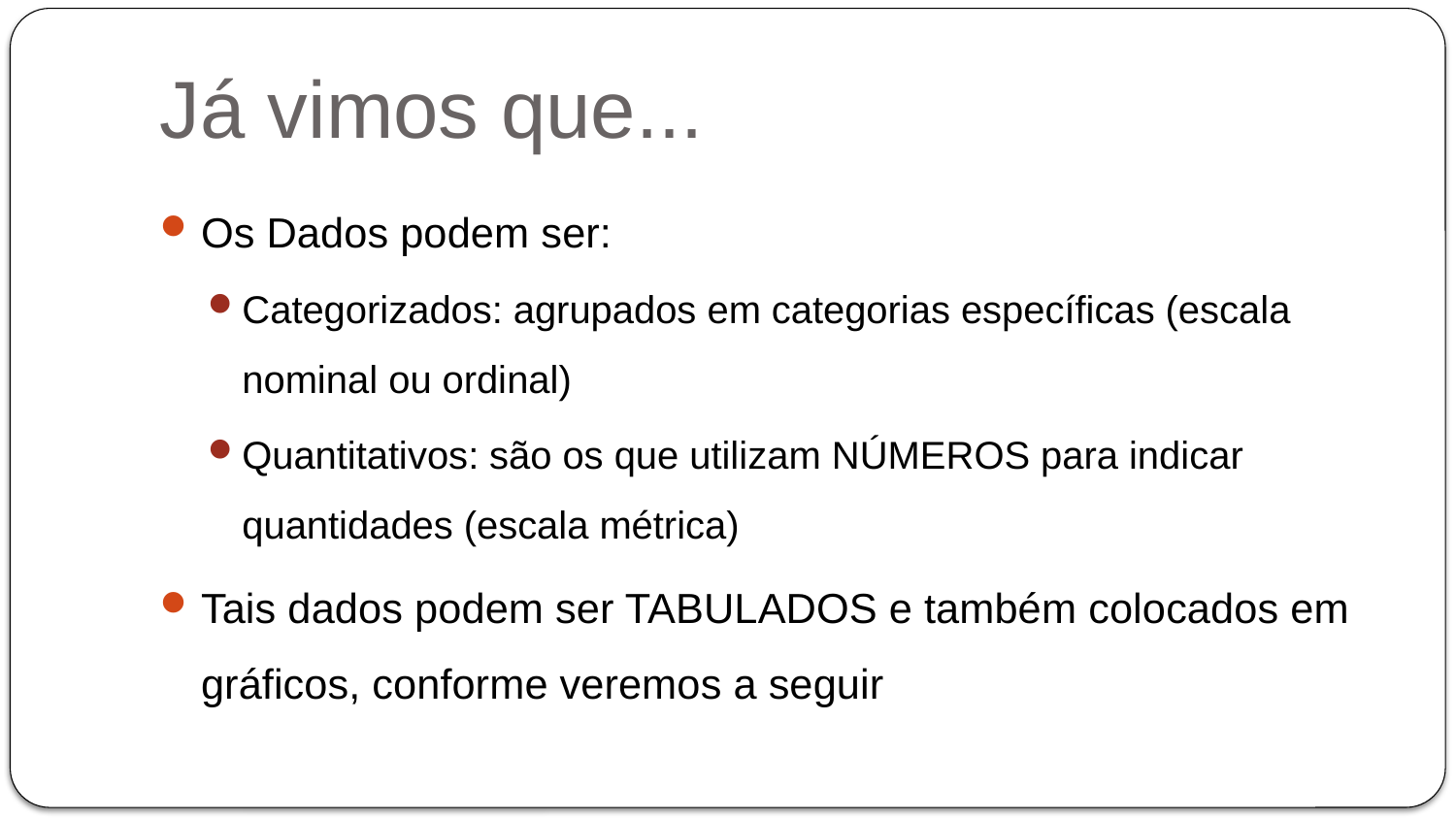

# Já vimos que...
Os Dados podem ser:
Categorizados: agrupados em categorias específicas (escala nominal ou ordinal)
Quantitativos: são os que utilizam NÚMEROS para indicar quantidades (escala métrica)
Tais dados podem ser TABULADOS e também colocados em gráficos, conforme veremos a seguir